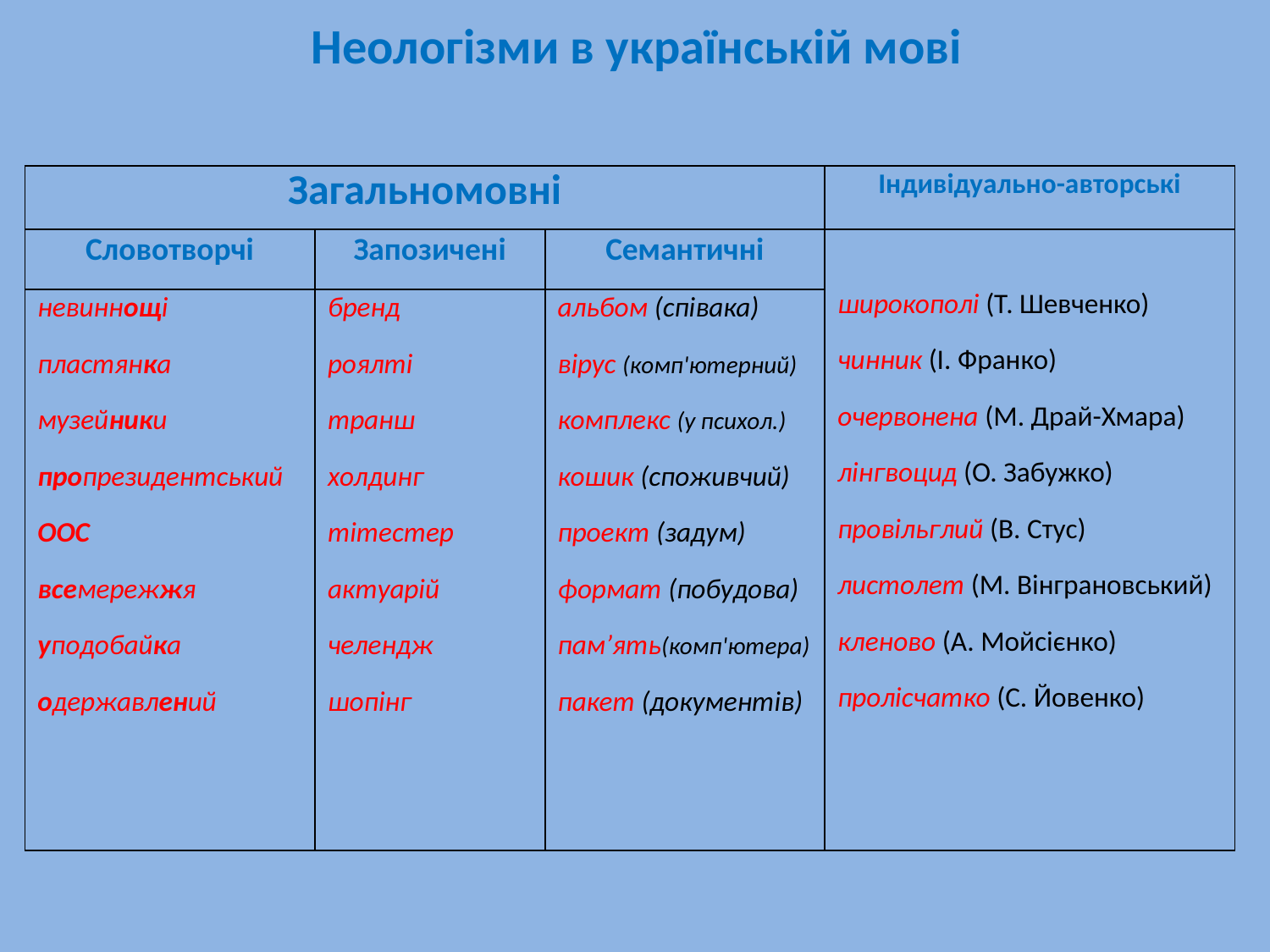

Неологізми в українській мові
| Загальномовні |  |  | Індивідуально-авторські |
| --- | --- | --- | --- |
| Словотворчі | Запозичені | Семантичні | широкополі (Т. Шевченко) чинник (І. Франко) очервонена (М. Драй-Хмара) лінгвоцид (О. Забужко) провільглий (В. Стус) листолет (М. Вінграновський) кленово (А. Мойсієнко) пролісчатко (С. Йовенко) |
| невиннощі пластянка музейники пропрезидентський ООС всемережжя уподобайка одержавлений | бренд роялті транш холдинг тітестер актуарій челендж шопінг | альбом (співака) вірус (комп'ютерний) комплекс (у психол.) кошик (споживчий) проект (задум) формат (побудова) пам’ять(комп'ютера) пакет (документів) |  |